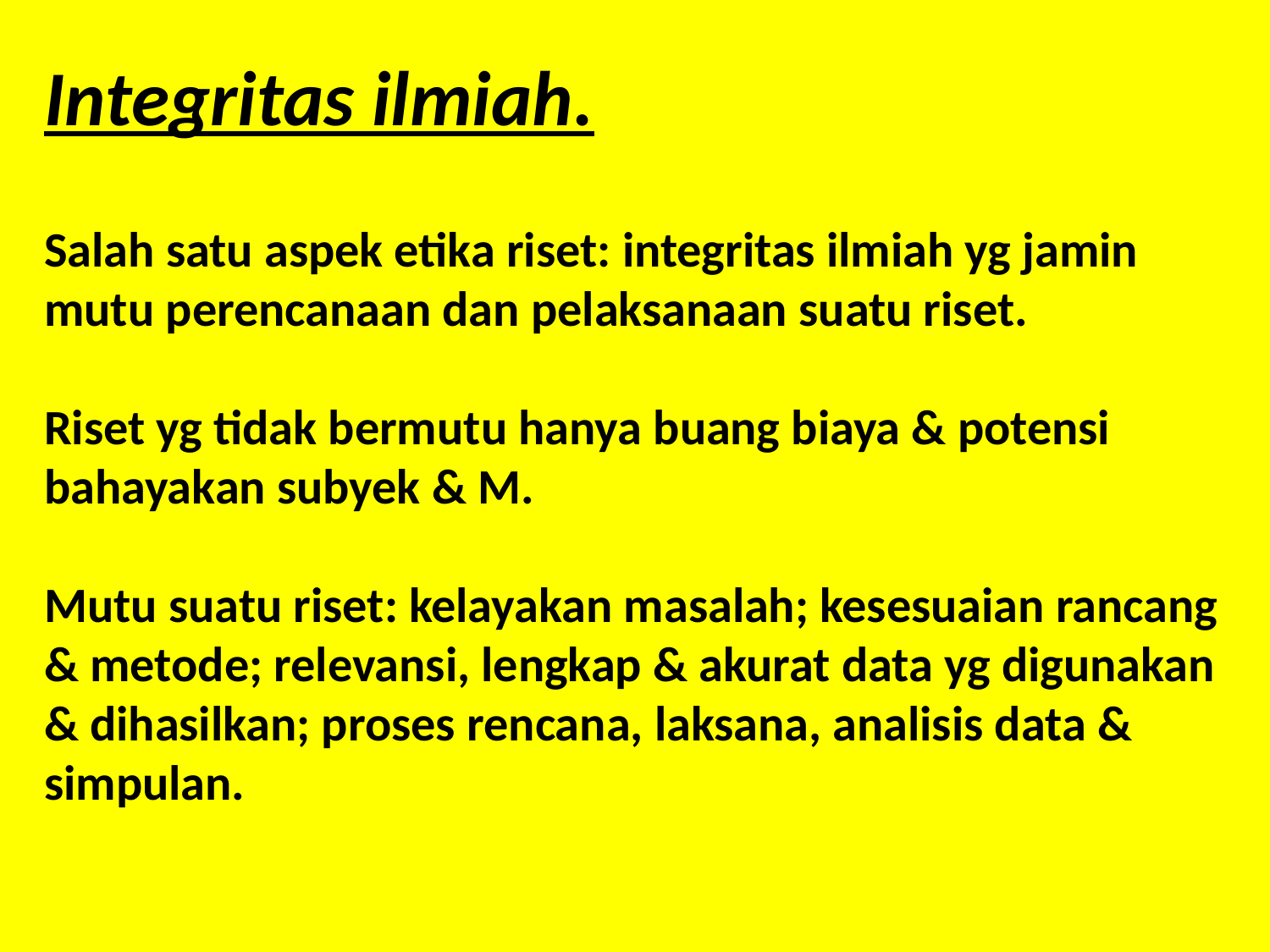

Integritas ilmiah.

Salah satu aspek etika riset: integritas ilmiah yg jamin mutu perencanaan dan pelaksanaan suatu riset.

Riset yg tidak bermutu hanya buang biaya & potensi bahayakan subyek & M.

Mutu suatu riset: kelayakan masalah; kesesuaian rancang & metode; relevansi, lengkap & akurat data yg digunakan & dihasilkan; proses rencana, laksana, analisis data & simpulan.